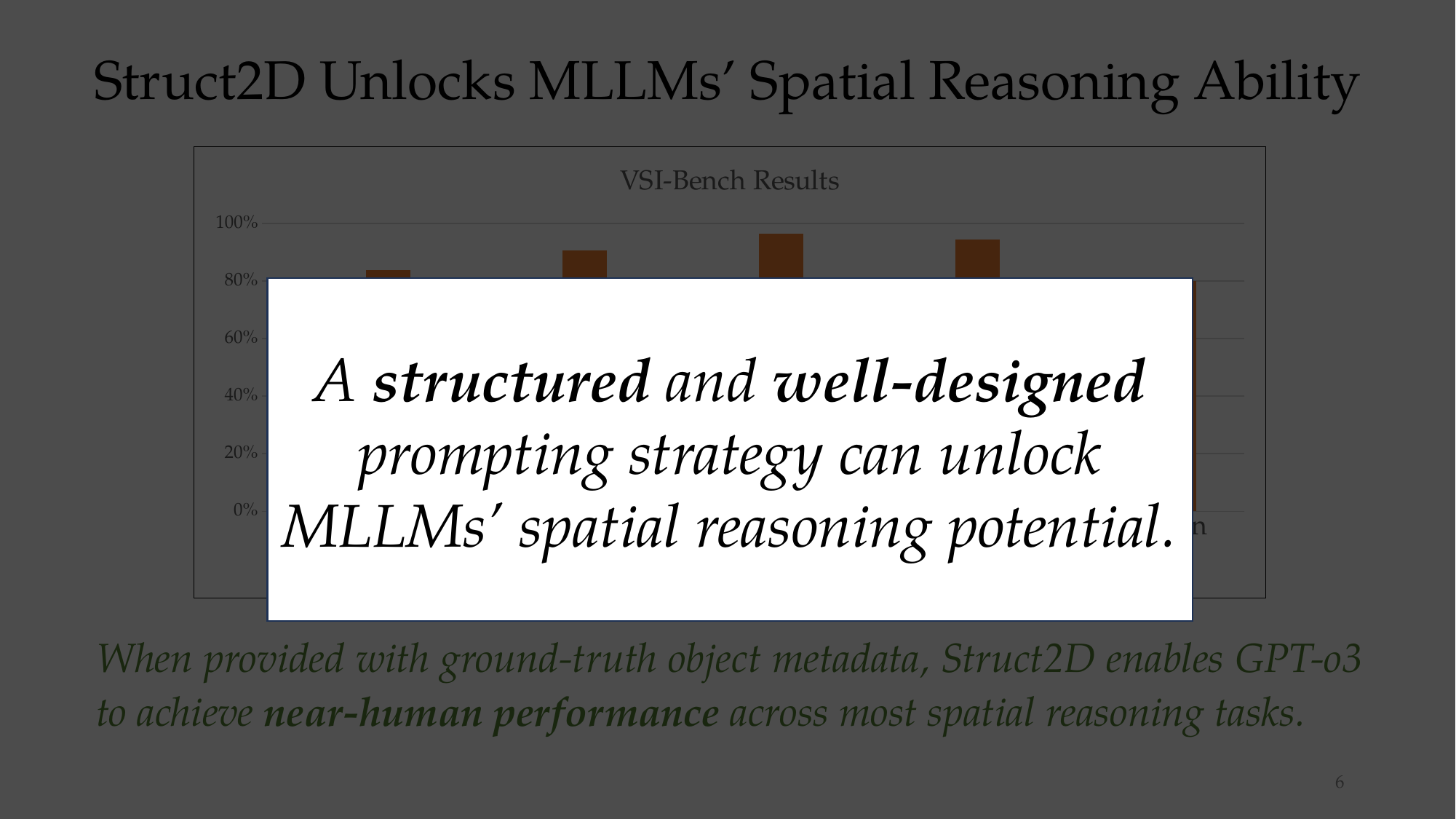

# Struct2D Unlocks MLLMs’ Spatial Reasoning Ability

### Chart: VSI-Bench Results

| Category | Noisy Objects Detection | GT Objects Detection |
|---|---|---|
| average | 0.561 | 0.838 |
| abs. dist. | 0.384 | 0.9059999999999999 |
| rel. dist. | 0.6 | 0.965 |
| rel. dir. | 0.601 | 0.9440000000000001 |
| route plan | 0.762 | 0.8009999999999999 |
A structured and well-designed prompting strategy can unlock MLLMs’ spatial reasoning potential.
When provided with ground-truth object metadata, Struct2D enables GPT-o3 to achieve near-human performance across most spatial reasoning tasks.
6